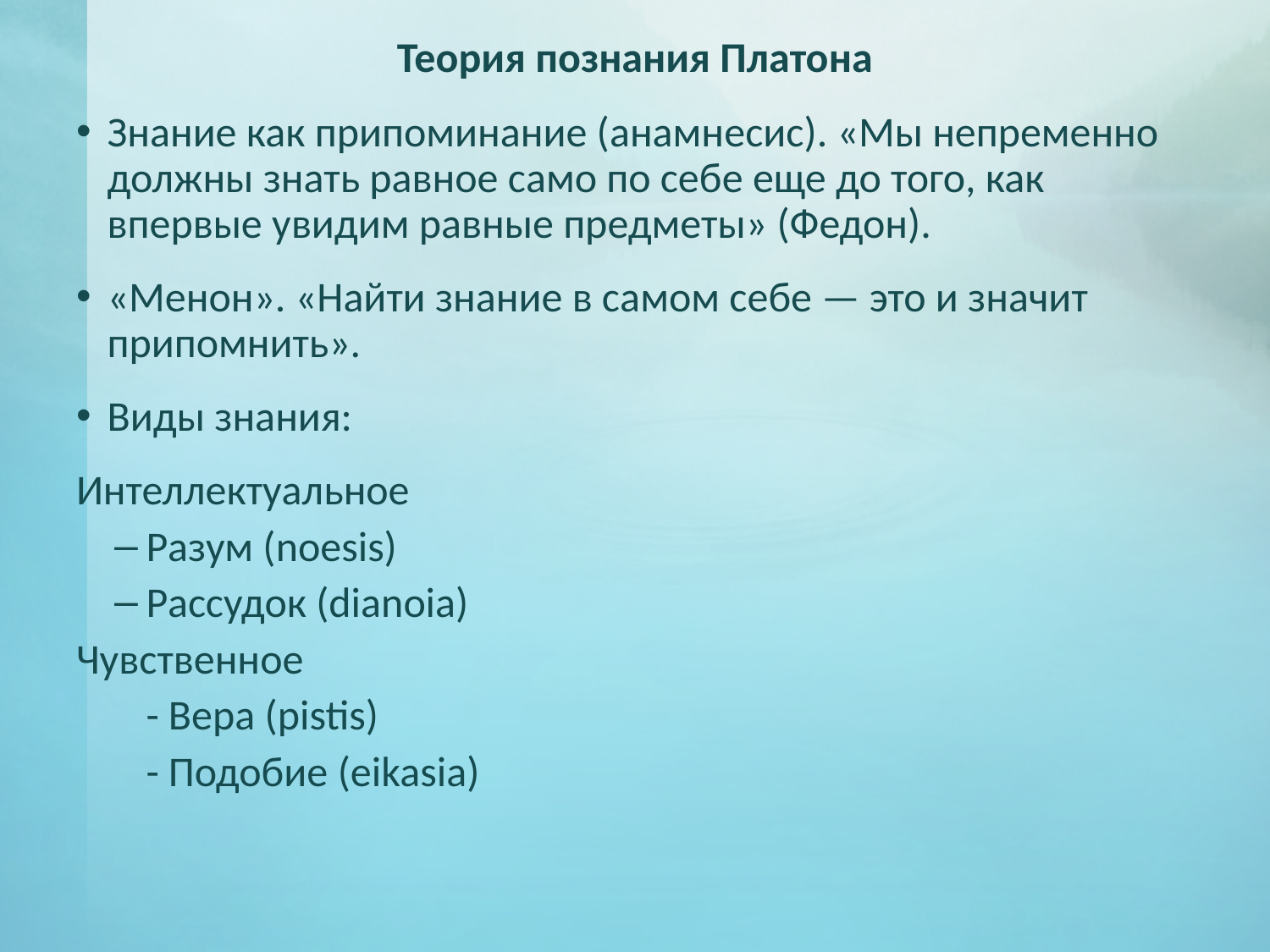

Теория познания Платона
Знание как припоминание (анамнесис). «Мы непременно должны знать равное само по себе еще до того, как впервые увидим равные предметы» (Федон).
«Менон». «Найти знание в самом себе — это и значит припомнить».
Виды знания:
Интеллектуальное
Разум (noesis)
Рассудок (dianoia)
Чувственное
	- Вера (pistis)
	- Подобие (eikasia)